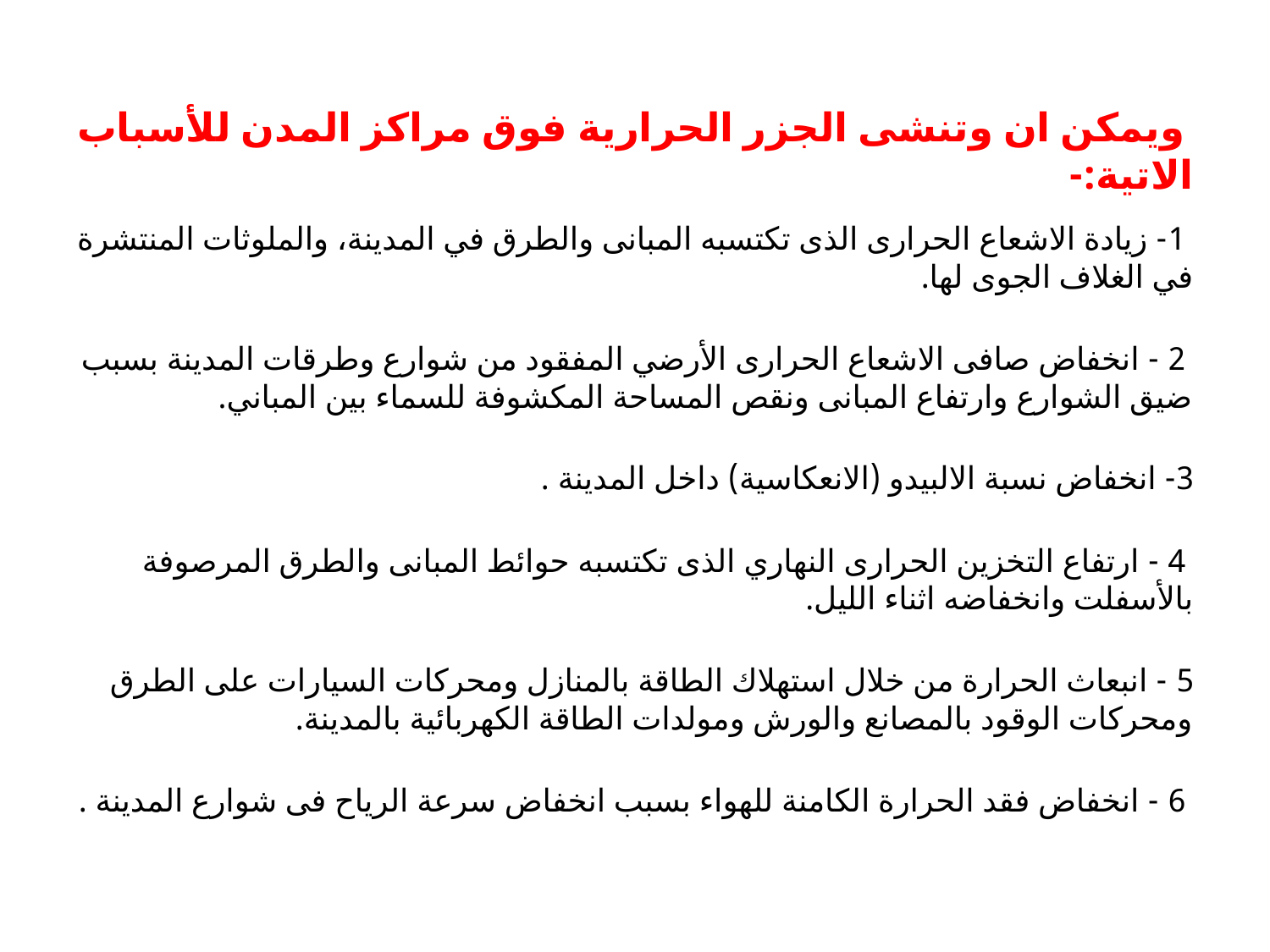

ويمكن ان وتنشى الجزر الحرارية فوق مراكز المدن للأسباب الاتية:-

 1- زيادة الاشعاع الحرارى الذى تكتسبه المبانى والطرق في المدينة، والملوثات المنتشرة في الغلاف الجوى لها.
 2 - انخفاض صافى الاشعاع الحرارى الأرضي المفقود من شوارع وطرقات المدينة بسبب ضيق الشوارع وارتفاع المبانى ونقص المساحة المكشوفة للسماء بين المباني.
3- انخفاض نسبة الالبيدو (الانعكاسية) داخل المدينة .
 4 - ارتفاع التخزين الحرارى النهاري الذى تكتسبه حوائط المبانى والطرق المرصوفة بالأسفلت وانخفاضه اثناء الليل.
5 - انبعاث الحرارة من خلال استهلاك الطاقة بالمنازل ومحركات السيارات على الطرق ومحركات الوقود بالمصانع والورش ومولدات الطاقة الكهربائية بالمدينة.
 6 - انخفاض فقد الحرارة الكامنة للهواء بسبب انخفاض سرعة الرياح فى شوارع المدينة .